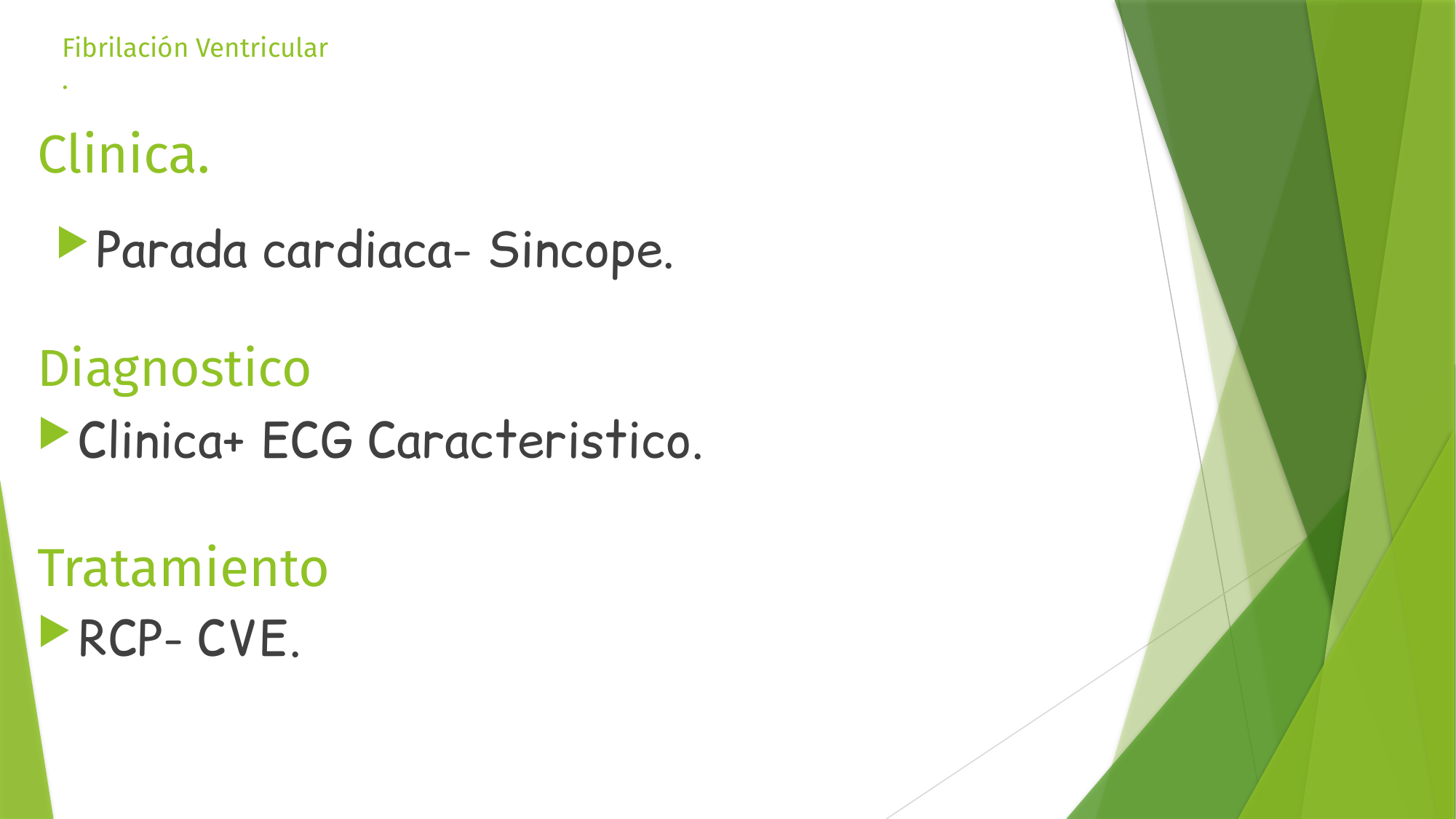

# Fibrilación Ventricular .
Clinica.
Parada cardiaca- Sincope.
Diagnostico
Clinica+ ECG Caracteristico.
Tratamiento
RCP- CVE.